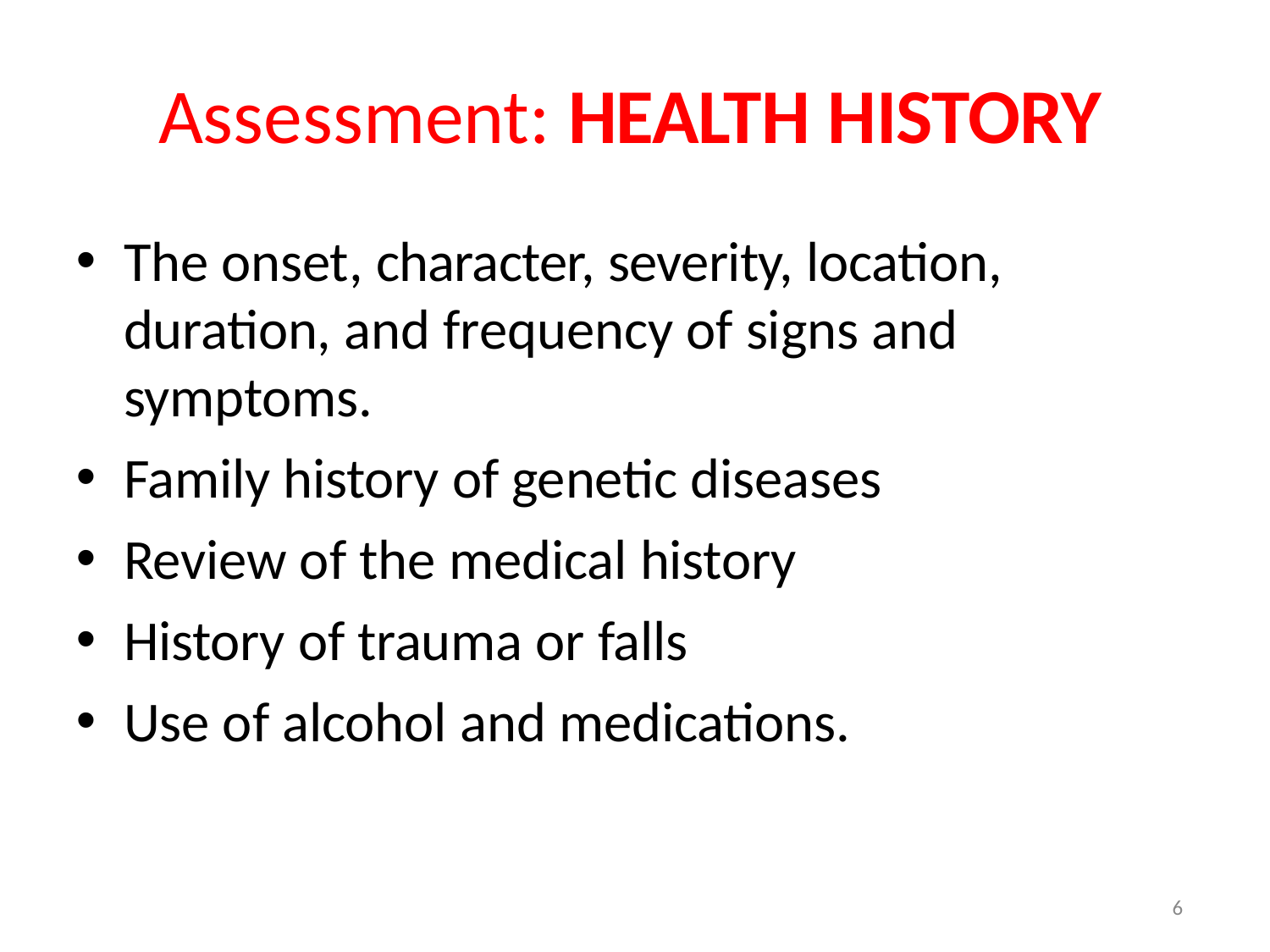

# Assessment: HEALTH HISTORY
The onset, character, severity, location,  duration, and frequency of signs and  symptoms.
Family history of genetic diseases
Review of the medical history
History of trauma or falls
Use of alcohol and medications.
6